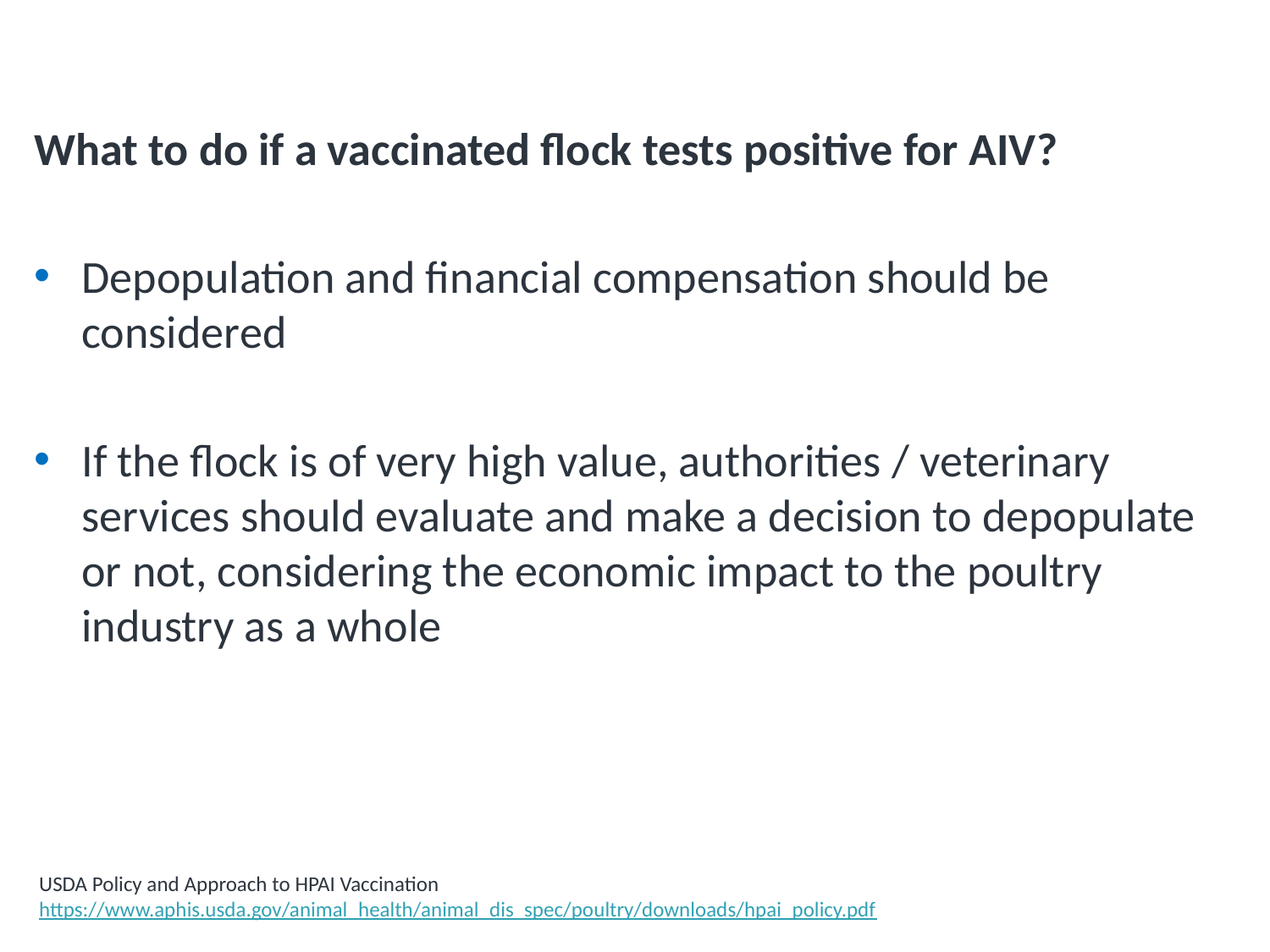

# Vaccination - Exit Strategy
What to do if a vaccinated flock tests positive for AIV?

Depopulation and financial compensation should be considered

If the flock is of very high value, authorities / veterinary services should evaluate and make a decision to depopulate or not, considering the economic impact to the poultry industry as a whole
USDA Policy and Approach to HPAI Vaccination https://www.aphis.usda.gov/animal_health/animal_dis_spec/poultry/downloads/hpai_policy.pdf